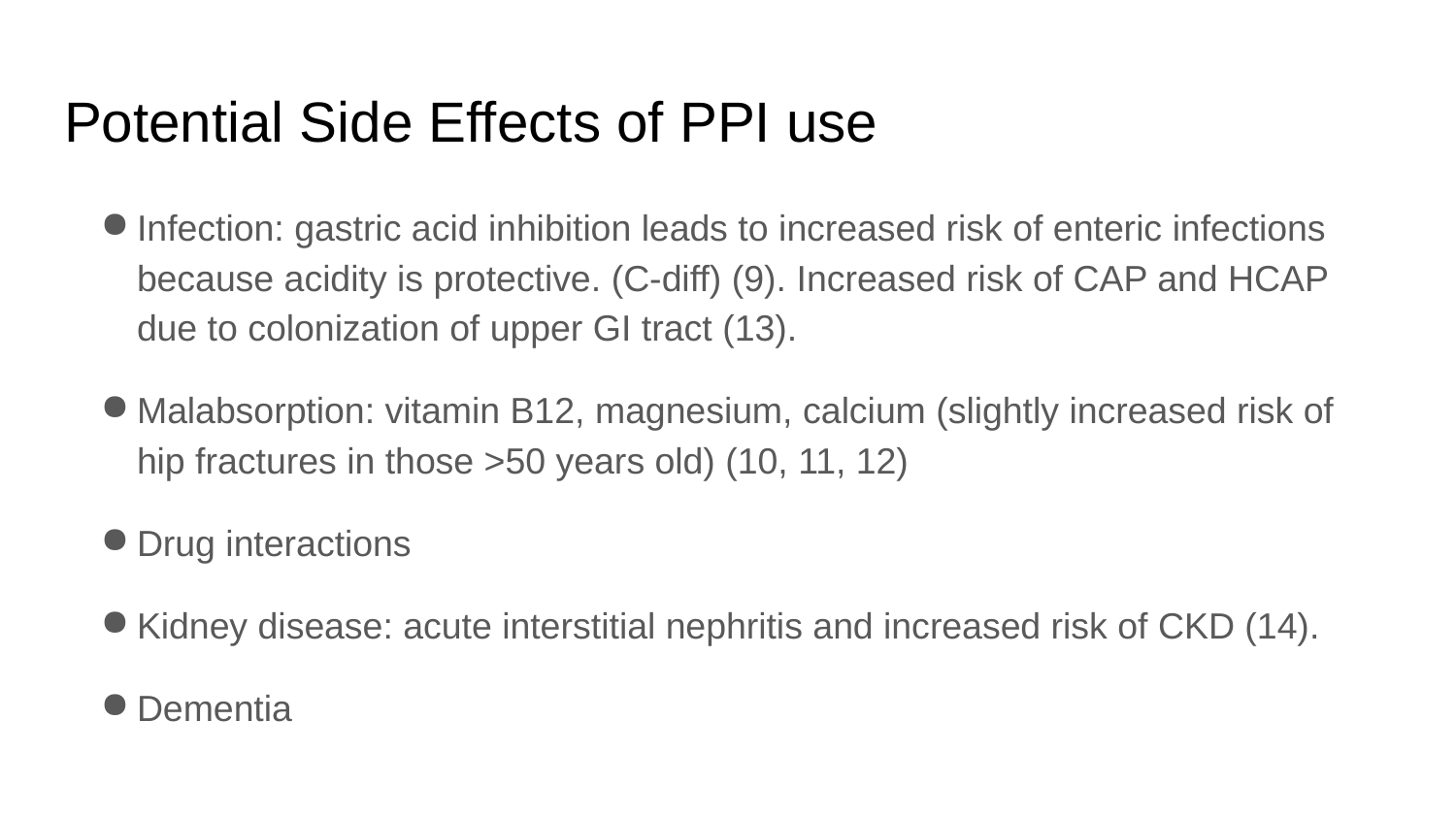

# Potential Side Effects of PPI use
Infection: gastric acid inhibition leads to increased risk of enteric infections because acidity is protective. (C-diff) (9). Increased risk of CAP and HCAP due to colonization of upper GI tract (13).
Malabsorption: vitamin B12, magnesium, calcium (slightly increased risk of hip fractures in those >50 years old) (10, 11, 12)
Drug interactions
Kidney disease: acute interstitial nephritis and increased risk of CKD (14).
Dementia